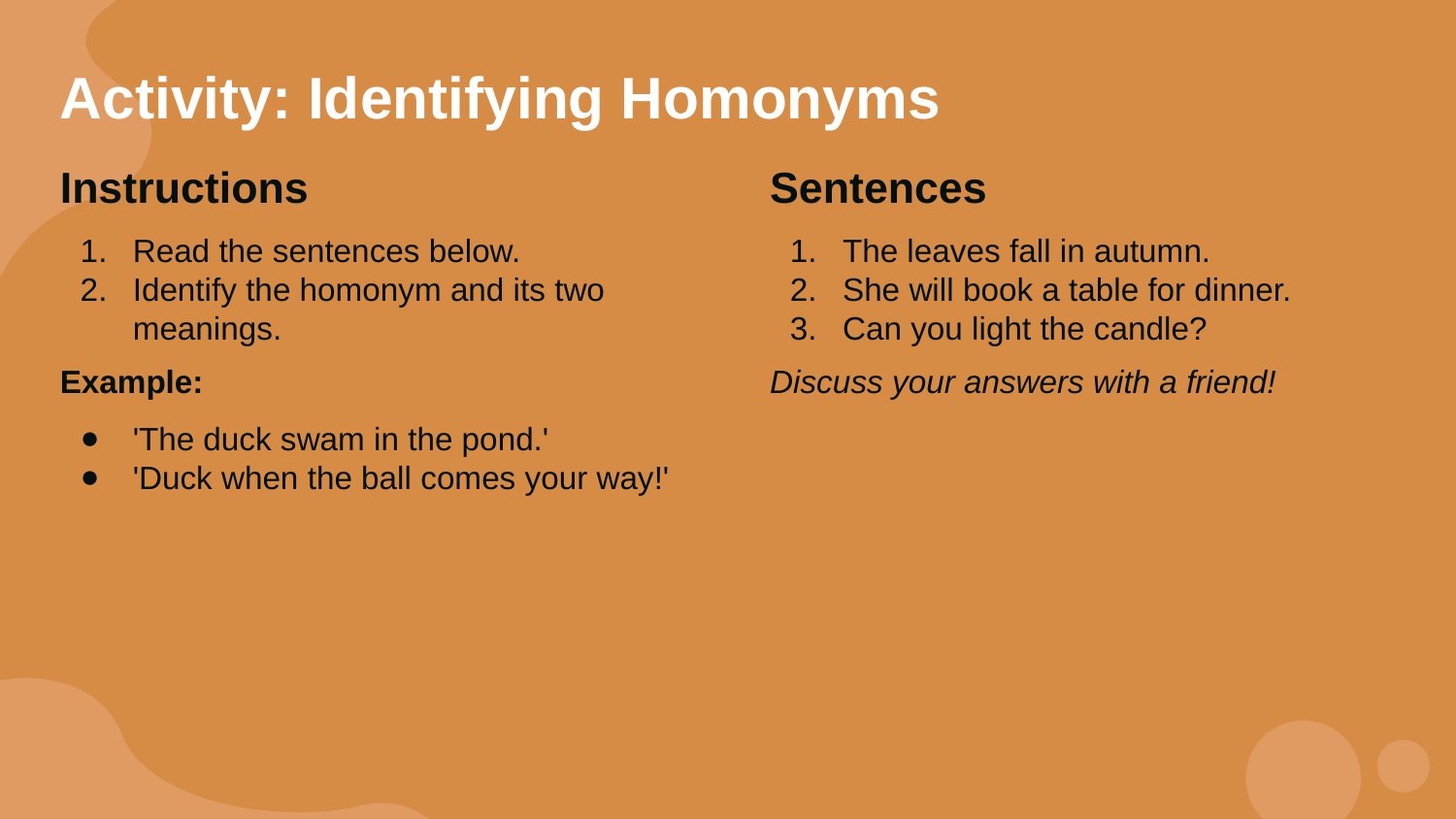

Activity: Identifying Homonyms

Instructions
Read the sentences below.
Identify the homonym and its two meanings.
Example:
'The duck swam in the pond.'
'Duck when the ball comes your way!'

Sentences
The leaves fall in autumn.
She will book a table for dinner.
Can you light the candle?
Discuss your answers with a friend!